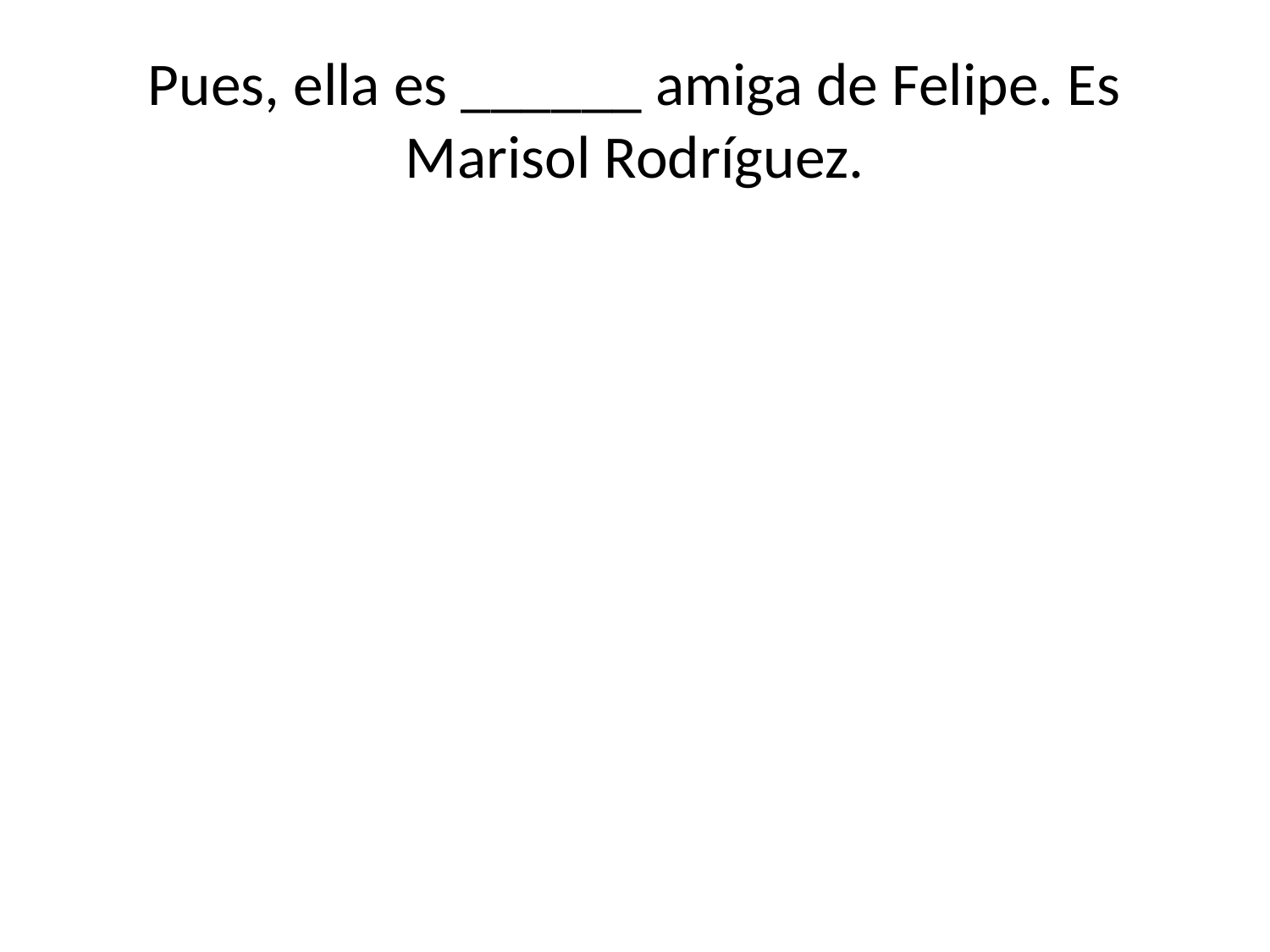

# Pues, ella es ______ amiga de Felipe. Es Marisol Rodríguez.